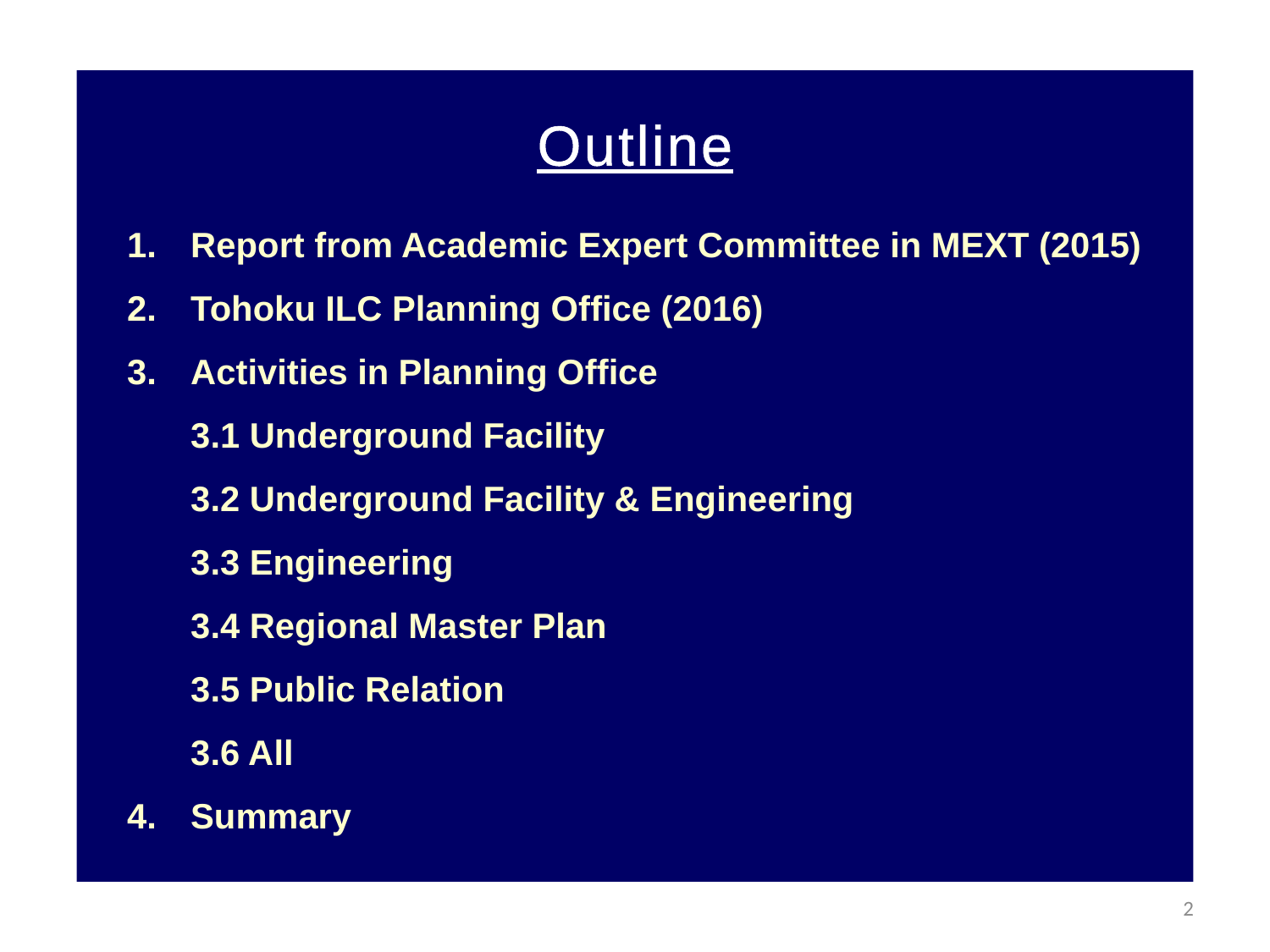

Outline
Report from Academic Expert Committee in MEXT (2015)
Tohoku ILC Planning Office (2016)
Activities in Planning Office
3.1 Underground Facility
3.2 Underground Facility & Engineering
3.3 Engineering
3.4 Regional Master Plan
3.5 Public Relation
3.6 All
Summary
2